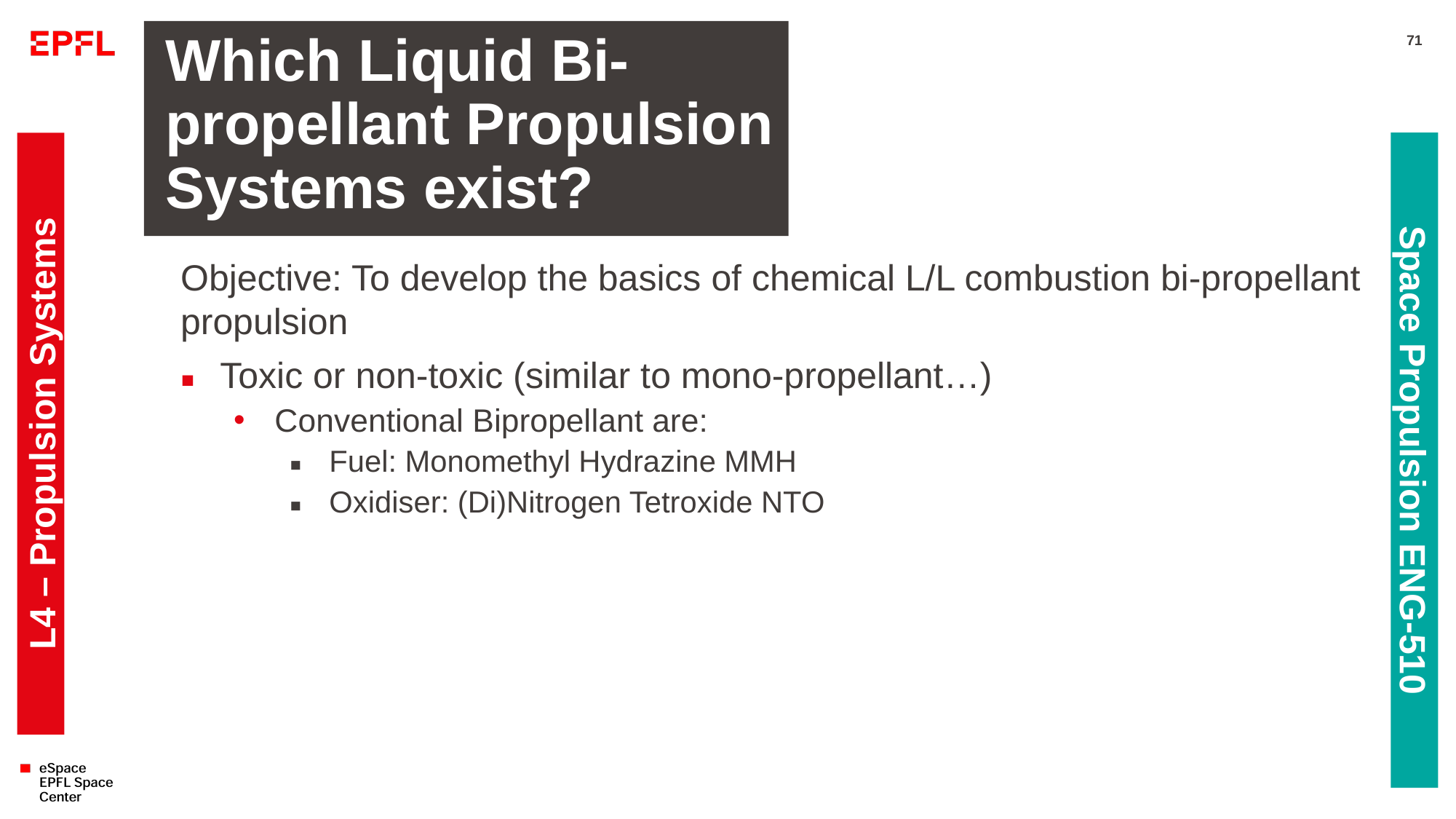

# Which Liquid Bi-propellant Propulsion Systems exist?
71
Objective: To develop the basics of chemical L/L combustion bi-propellant propulsion
Toxic or non-toxic (similar to mono-propellant…)
Conventional Bipropellant are:
Fuel: Monomethyl Hydrazine MMH
Oxidiser: (Di)Nitrogen Tetroxide NTO
L4 – Propulsion Systems
Space Propulsion ENG-510